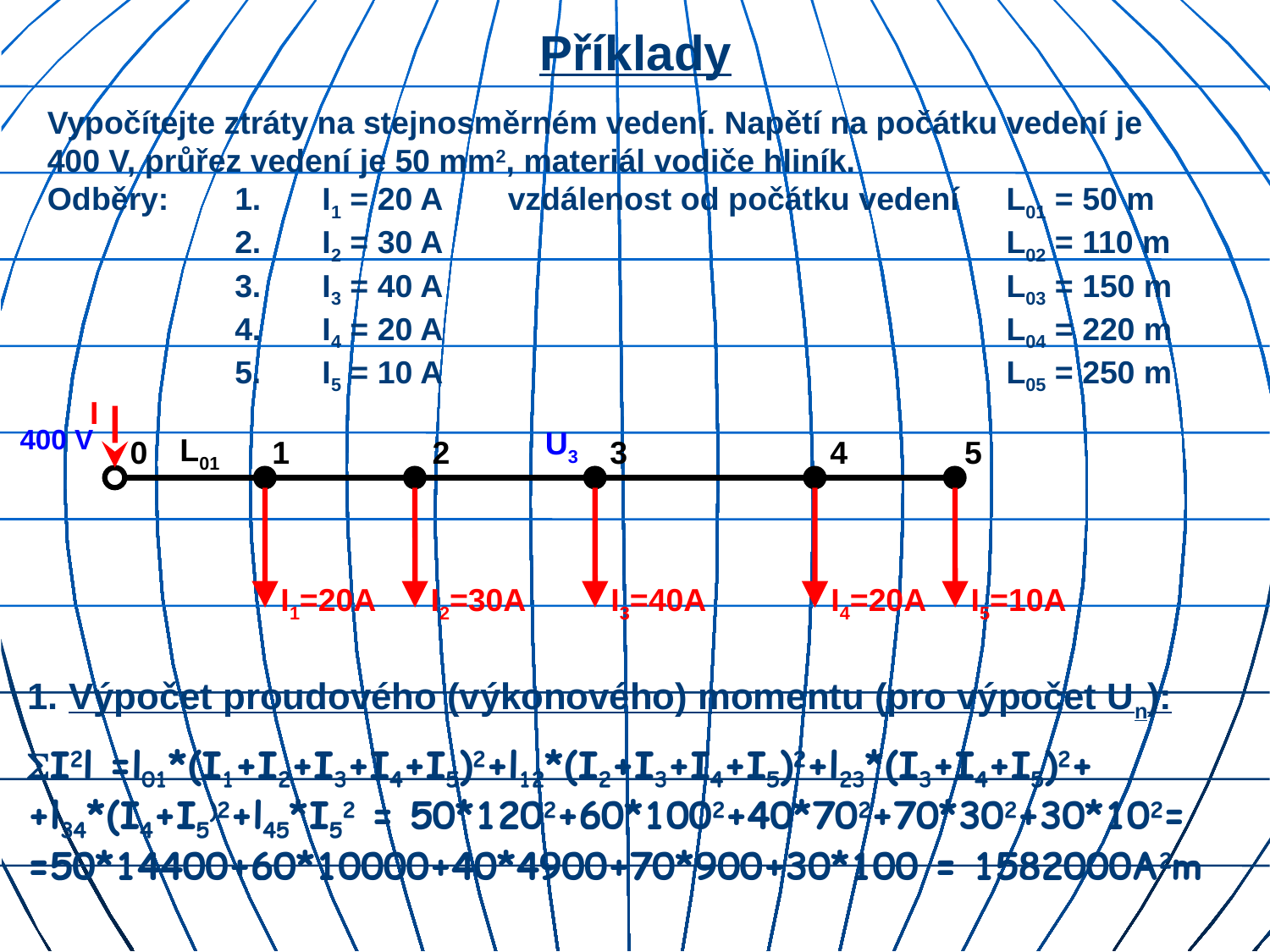

# Příklady
Vypočítejte ztráty na stejnosměrném vedení. Napětí na počátku vedení je 400 V, průřez vedení je 50 mm2, materiál vodiče hliník.
Odběry:	1. 	I1 = 20 A	vzdálenost od počátku vedení	L01 = 50 m
	2.	I2 = 30 A		L02 = 110 m
	3.	I3 = 40 A		L03 = 150 m
	4.	I4 = 20 A		L04 = 220 m
	5.	I5 = 10 A		L05 = 250 m
I

400 V
U3
L01
0
1
2
3
4
5

I1=20A
I2=30A
I3=40A
I4=20A
I5=10A
1. Výpočet proudového (výkonového) momentu (pro výpočet Un):
ΣI2l =l01*(I1+I2+I3+I4+I5)2+l12*(I2+I3+I4+I5)2+l23*(I3+I4+I5)2+ +l34*(I4+I5)2+l45*I52 = 50*1202+60*1002+40*702+70*302+30*102=  =50*14400+60*10000+40*4900+70*900+30*100 = 1582000A2m